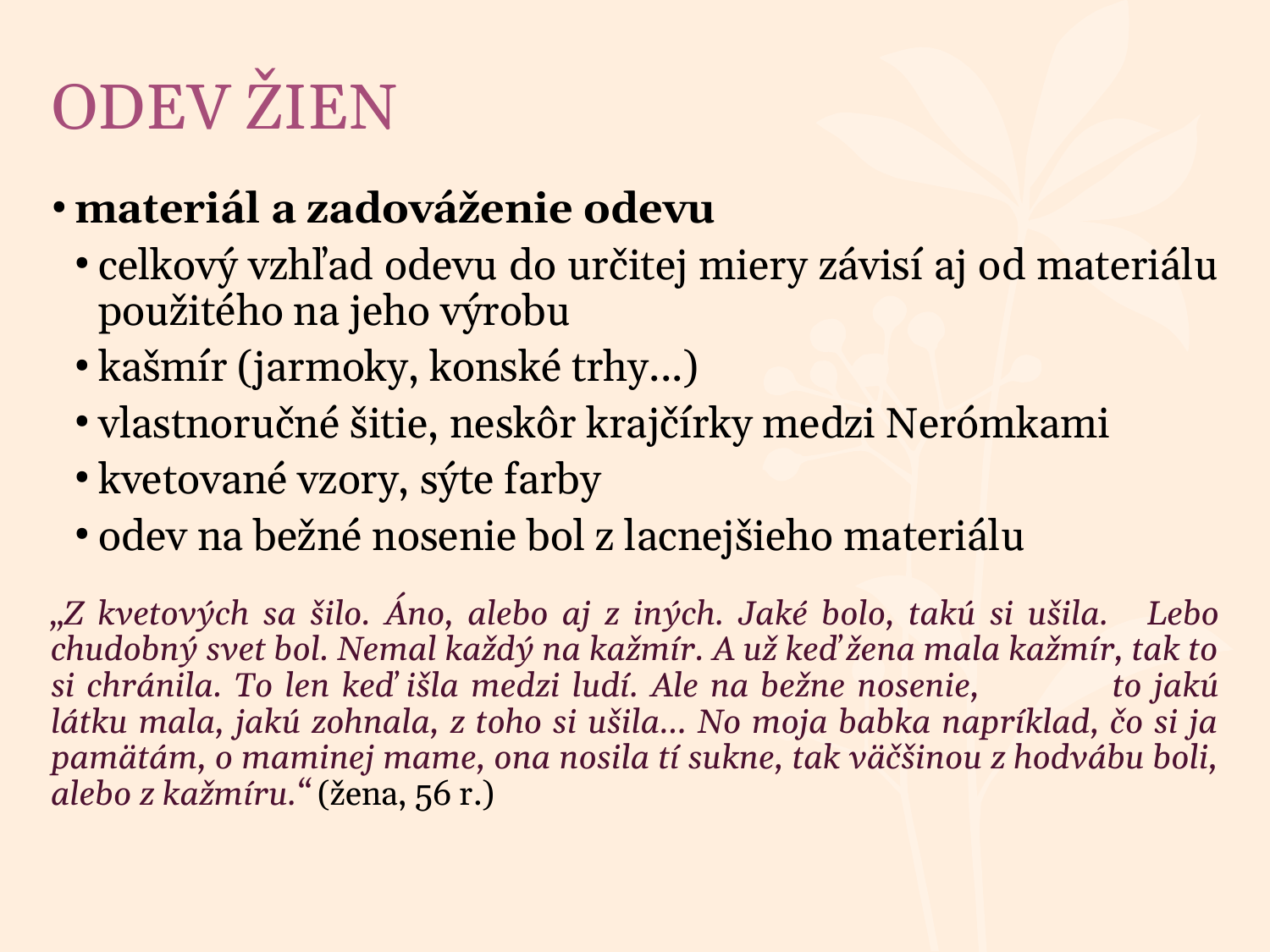

# ODEV ŽIEN
materiál a zadováženie odevu
celkový vzhľad odevu do určitej miery závisí aj od materiálu použitého na jeho výrobu
kašmír (jarmoky, konské trhy...)
vlastnoručné šitie, neskôr krajčírky medzi Nerómkami
kvetované vzory, sýte farby
odev na bežné nosenie bol z lacnejšieho materiálu

„Z kvetových sa šilo. Áno, alebo aj z iných. Jaké bolo, takú si ušila. 	Lebo chudobný svet bol. Nemal každý na kažmír. A už keď žena mala kažmír, tak to si chránila. To len keď išla medzi ludí. Ale na bežne nosenie, 	to jakú látku mala, jakú zohnala, z toho si ušila… No moja babka napríklad, čo si ja pamätám, o maminej mame, ona nosila tí sukne, tak väčšinou z hodvábu boli, alebo z kažmíru.“ (žena, 56 r.)